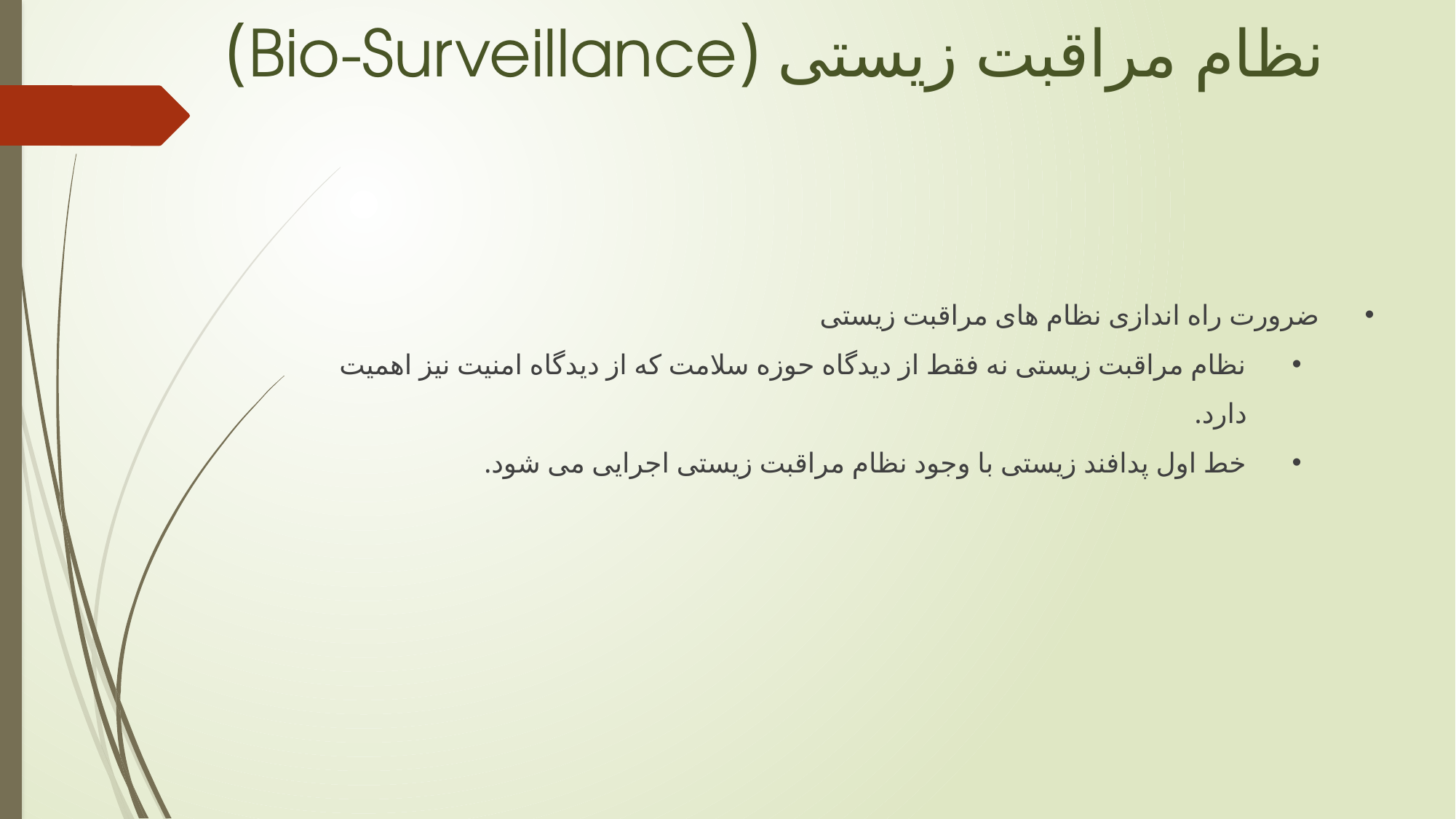

نظام مراقبت زیستی (Bio-Surveillance)
ضرورت راه اندازی نظام های مراقبت زیستی
نظام مراقبت زیستی نه فقط از دیدگاه حوزه سلامت که از دیدگاه امنیت نیز اهمیت دارد.
خط اول پدافند زیستی با وجود نظام مراقبت زیستی اجرایی می شود.